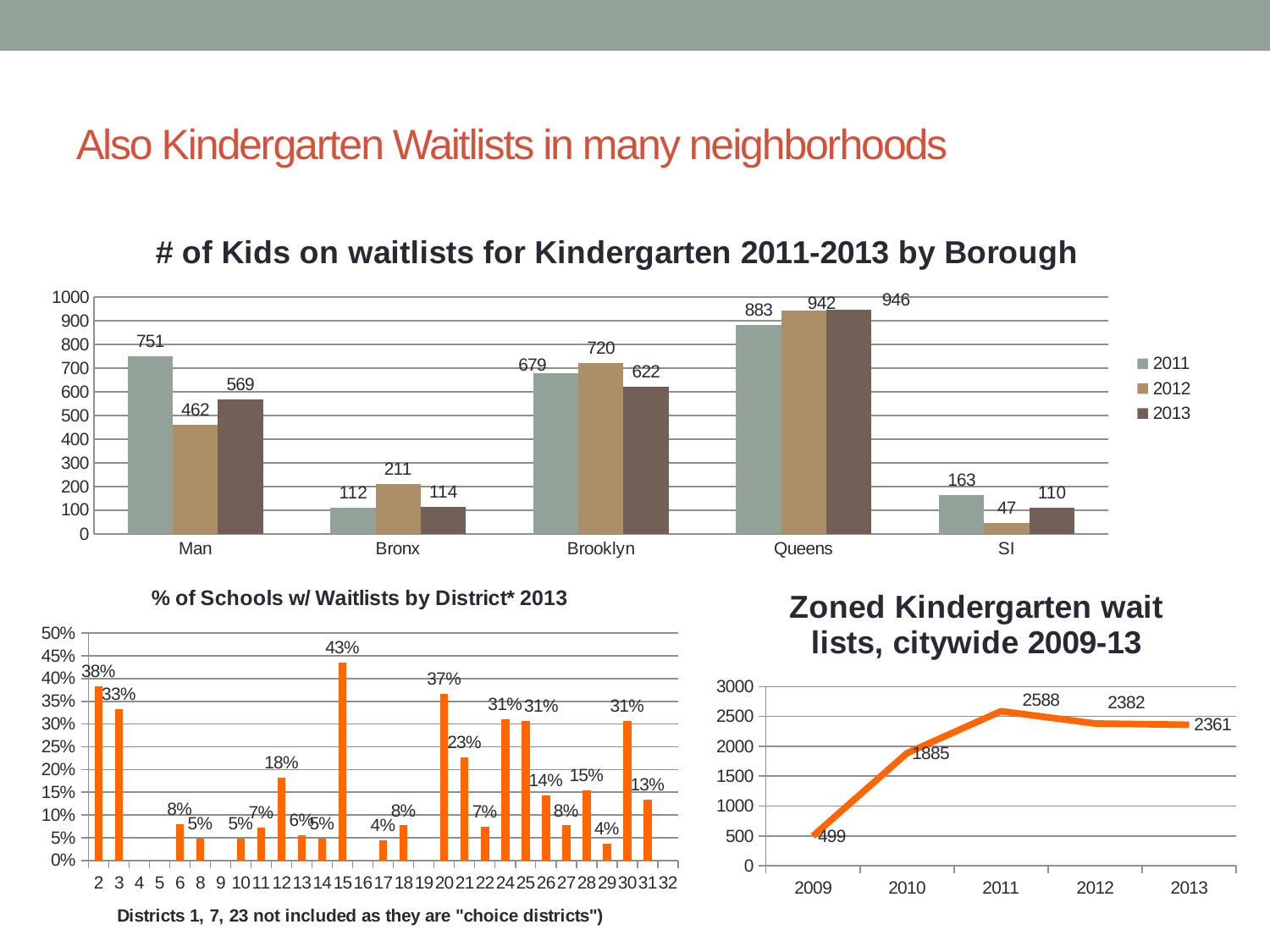

# Also Kindergarten Waitlists in many neighborhoods

### Chart: # of Kids on waitlists for Kindergarten 2011-2013 by Borough

| Category | 2011 | 2012 | 2013 |
|---|---|---|---|
| Man | 751.0 | 462.0 | 569.0 |
| Bronx | 112.0 | 211.0 | 114.0 |
| Brooklyn | 679.0 | 720.0 | 622.0 |
| Queens | 883.0 | 942.0 | 946.0 |
| SI | 163.0 | 47.0 | 110.0 |

### Chart: % of Schools w/ Waitlists by District* 2013

| Category | % of district schools with WL |
|---|---|
| 2 | 0.382352941176471 |
| 3 | 0.333333333333333 |
| 4 | 0.0 |
| 5 | 0.0 |
| 6 | 0.08 |
| 8 | 0.0476190476190476 |
| 9 | 0.0 |
| 10 | 0.048780487804878 |
| 11 | 0.0714285714285714 |
| 12 | 0.181818181818182 |
| 13 | 0.0555555555555555 |
| 14 | 0.0476190476190476 |
| 15 | 0.434782608695652 |
| 16 | 0.0 |
| 17 | 0.0434782608695652 |
| 18 | 0.0769230769230769 |
| 19 | 0.0 |
| 20 | 0.366666666666667 |
| 21 | 0.227272727272727 |
| 22 | 0.0740740740740741 |
| 24 | 0.310344827586207 |
| 25 | 0.307692307692308 |
| 26 | 0.142857142857143 |
| 27 | 0.0769230769230769 |
| 28 | 0.153846153846154 |
| 29 | 0.037037037037037 |
| 30 | 0.307692307692308 |
| 31 | 0.133333333333333 |
| 32 | 0.0 |

### Chart: Zoned Kindergarten wait lists, citywide 2009-13

| Category |  |
|---|---|
| 2009 | 499.0 |
| 2010 | 1885.0 |
| 2011 | 2588.0 |
| 2012 | 2382.0 |
| 2013 | 2361.0 |